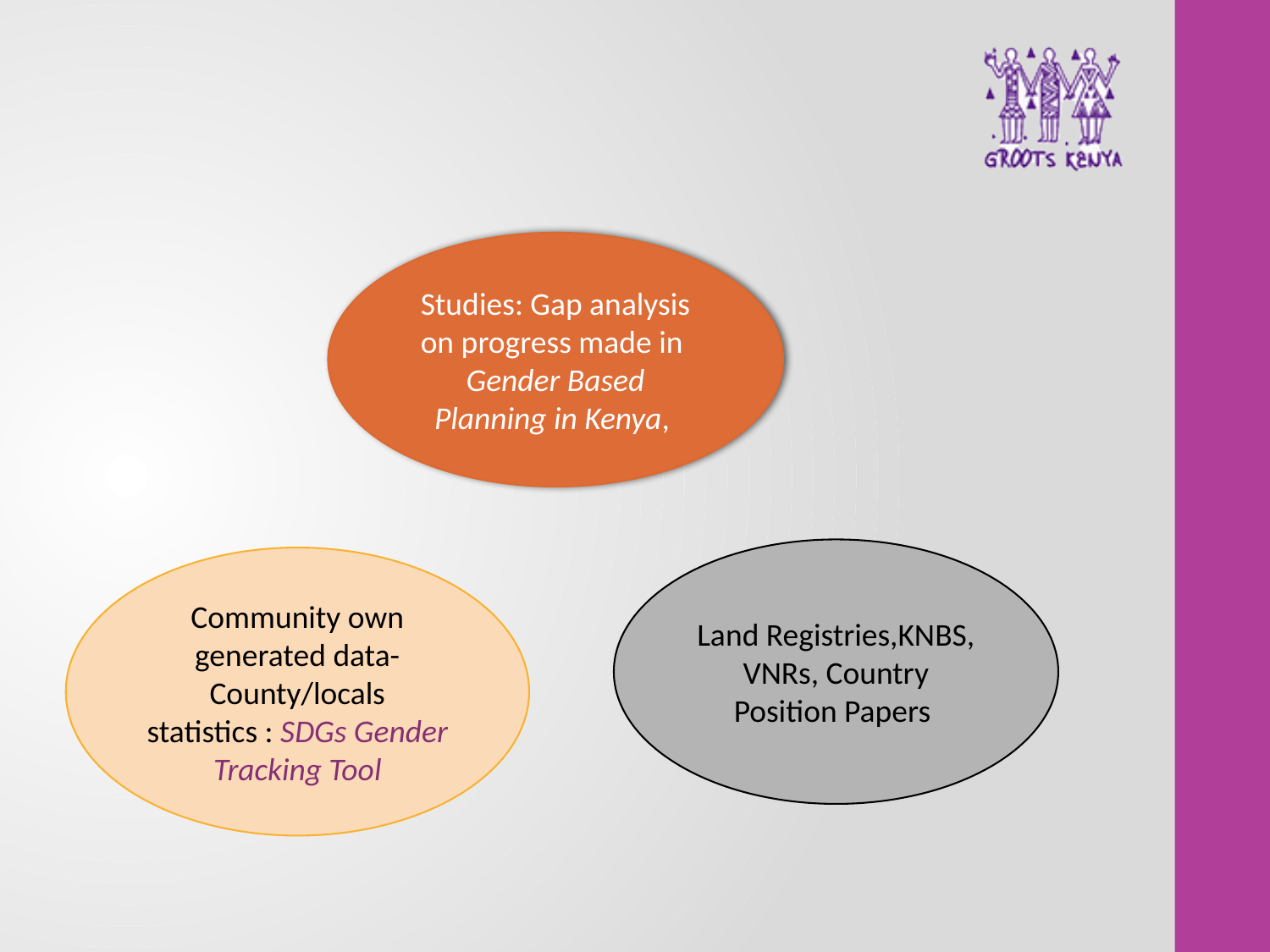

Studies: Gap analysis on progress made in  Gender Based Planning in Kenya,
Land Registries,KNBS, VNRs, Country Position Papers
Community own generated data-County/locals statistics : SDGs Gender Tracking Tool